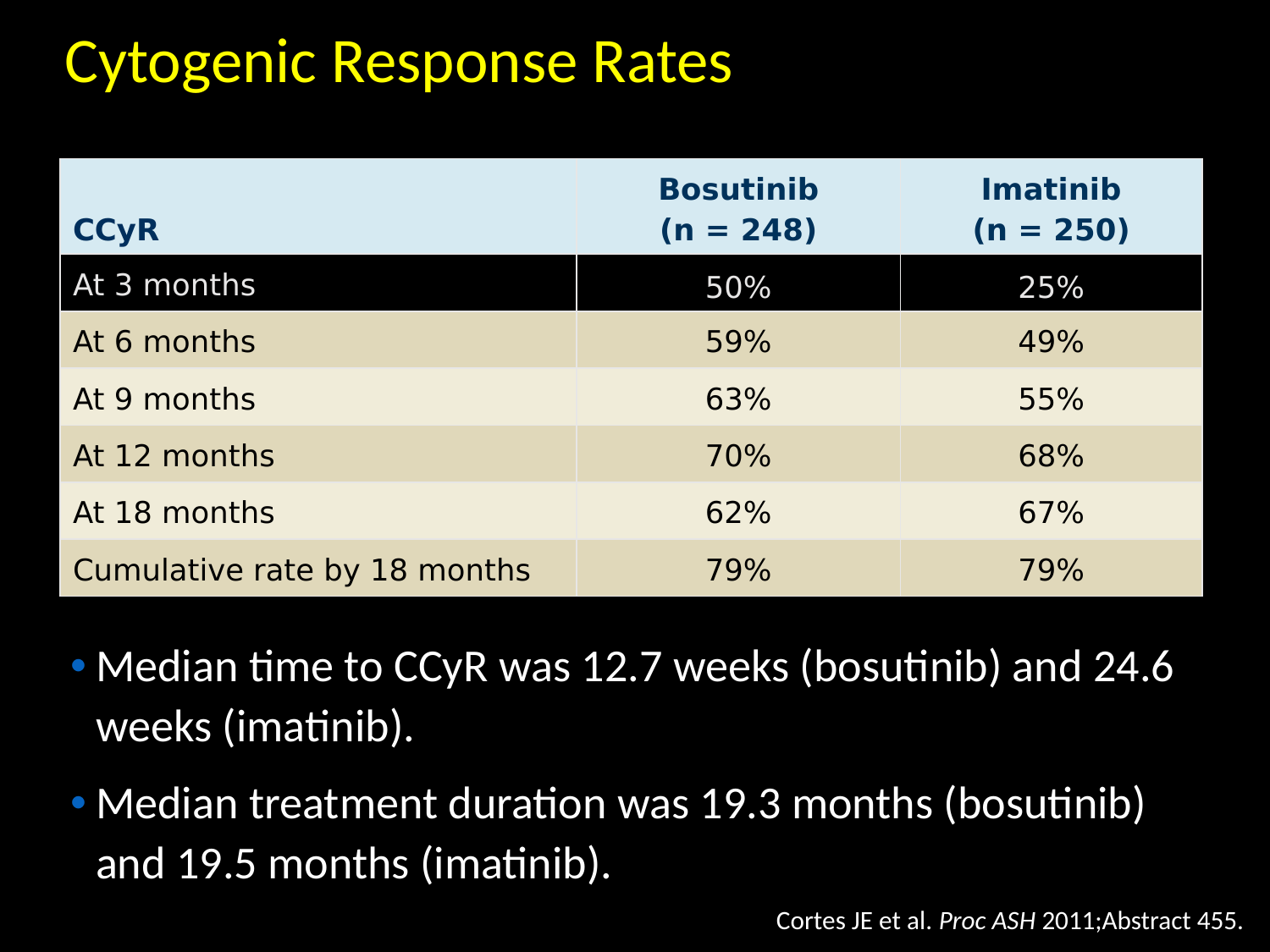

# Cytogenic Response Rates
| CCyR | Bosutinib (n = 248) | Imatinib (n = 250) |
| --- | --- | --- |
| At 3 months | 50% | 25% |
| At 6 months | 59% | 49% |
| At 9 months | 63% | 55% |
| At 12 months | 70% | 68% |
| At 18 months | 62% | 67% |
| Cumulative rate by 18 months | 79% | 79% |
Median time to CCyR was 12.7 weeks (bosutinib) and 24.6 weeks (imatinib).
Median treatment duration was 19.3 months (bosutinib) and 19.5 months (imatinib).

Cortes JE et al. Proc ASH 2011;Abstract 455.